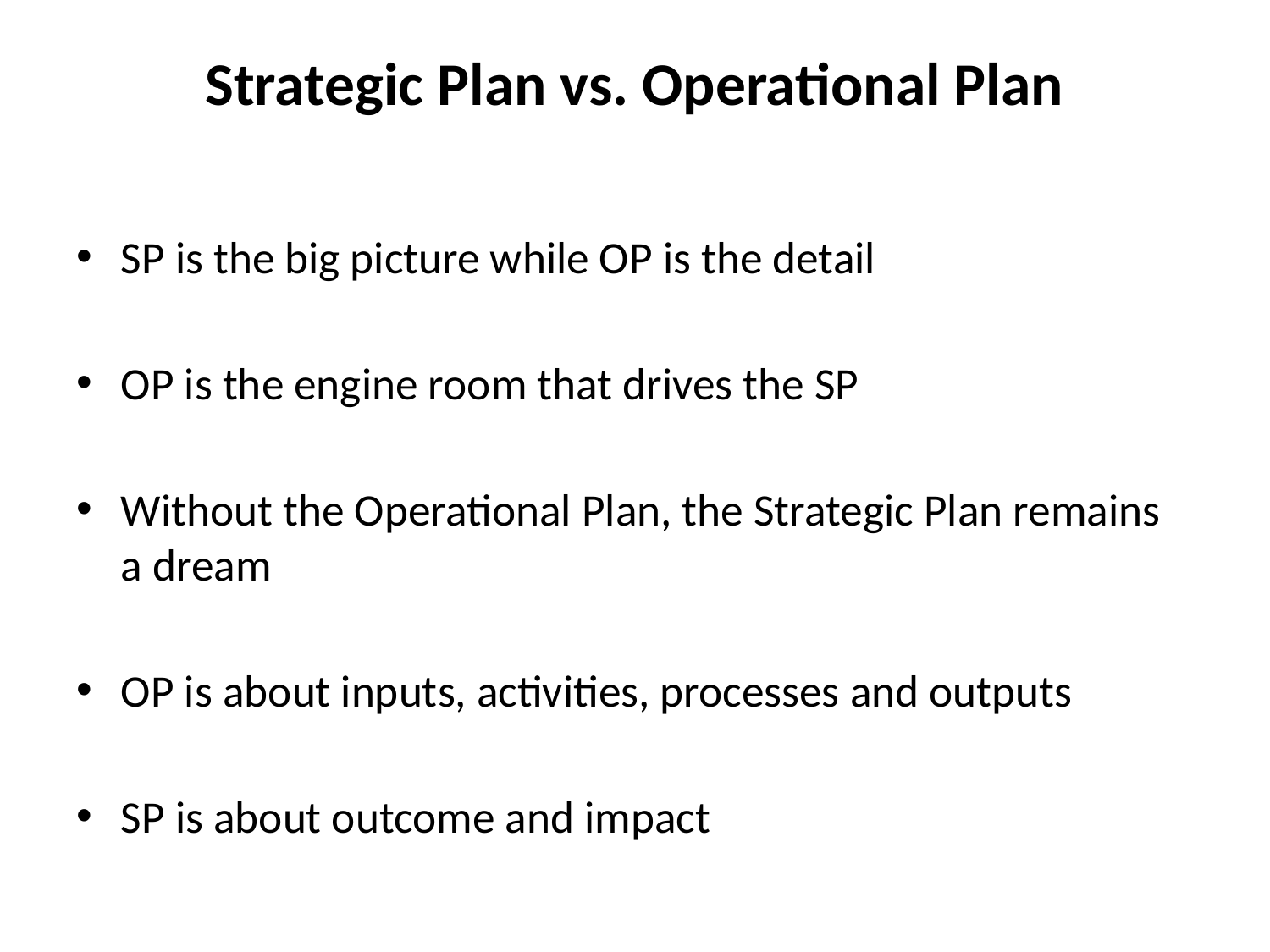

# Strategic Plan vs. Operational Plan
SP is the big picture while OP is the detail

OP is the engine room that drives the SP

Without the Operational Plan, the Strategic Plan remains a dream

OP is about inputs, activities, processes and outputs

SP is about outcome and impact